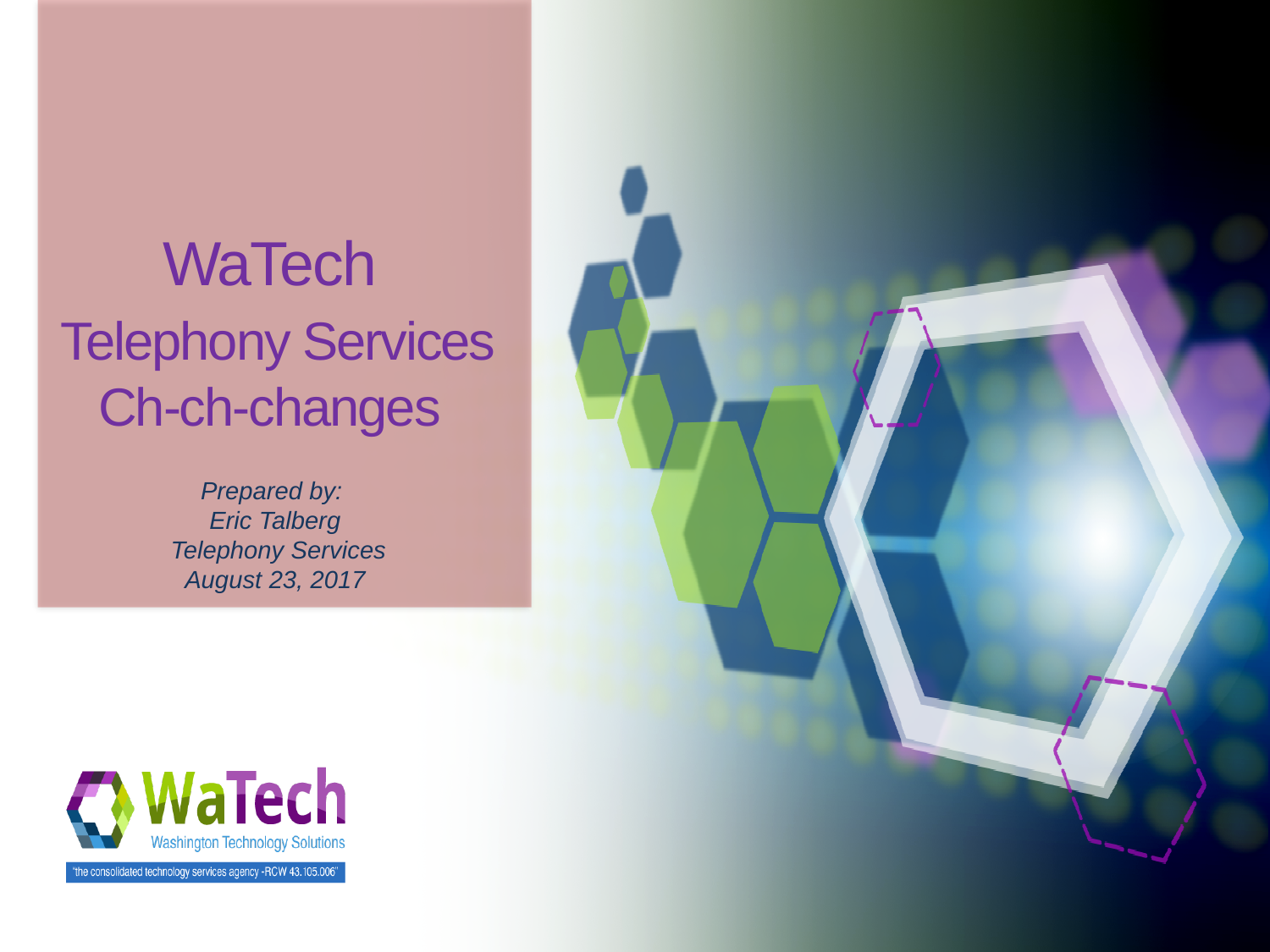

# WaTech Telephony Services Ch-ch-changes
Prepared by:
Eric Talberg
 Telephony Services
August 23, 2017